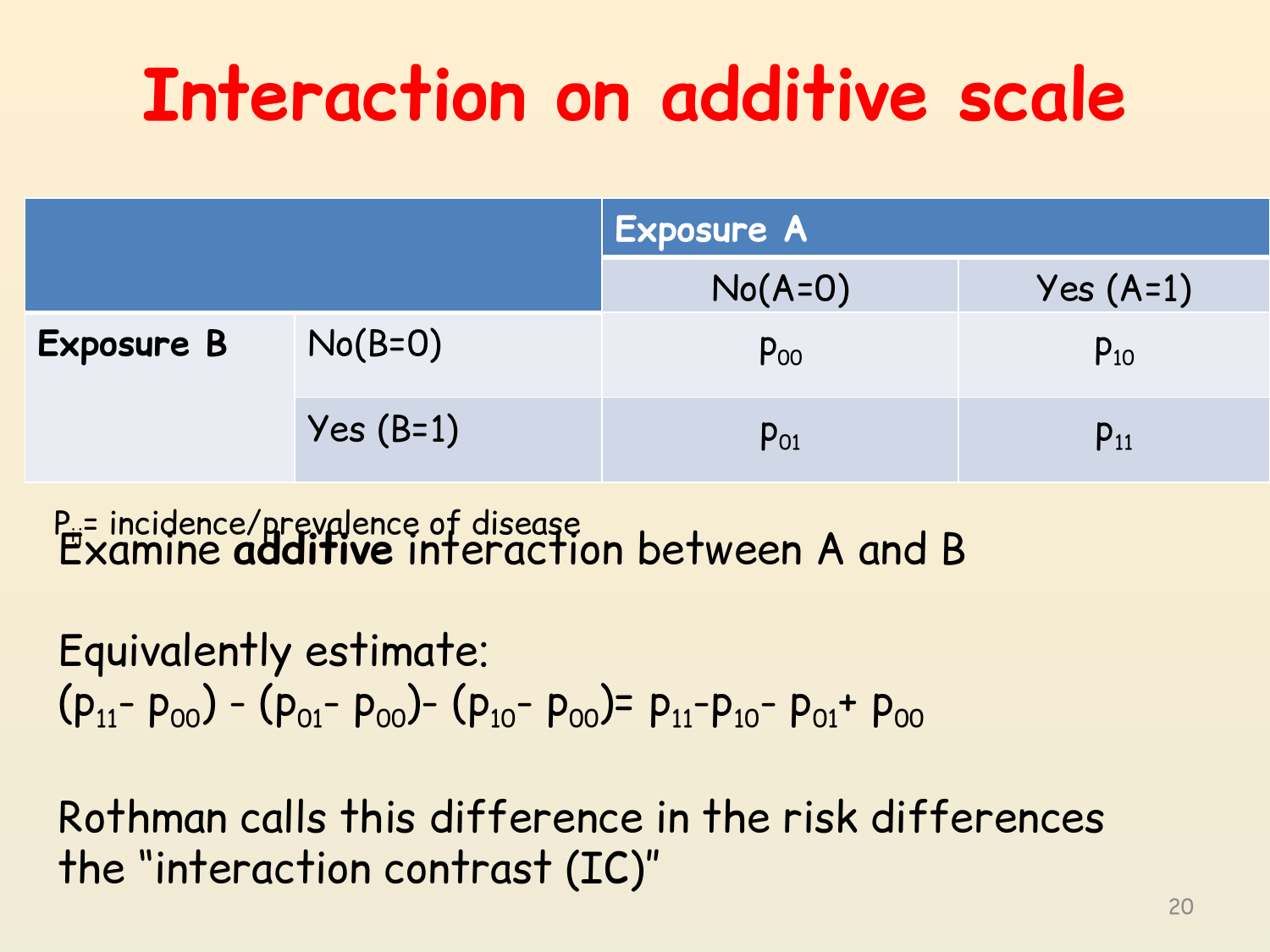

# Interaction on additive scale
|  |  | Exposure A |  |
| --- | --- | --- | --- |
|  |  | No(A=0) | Yes (A=1) |
| Exposure B | No(B=0) | p00 | p10 |
|  | Yes (B=1) | p01 | p11 |
Pij= incidence/prevalence of disease
Examine additive interaction between A and B

Equivalently estimate:
(p11- p00) - (p01- p00)- (p10- p00)= p11-p10- p01+ p00

Rothman calls this difference in the risk differences the “interaction contrast (IC)”
20